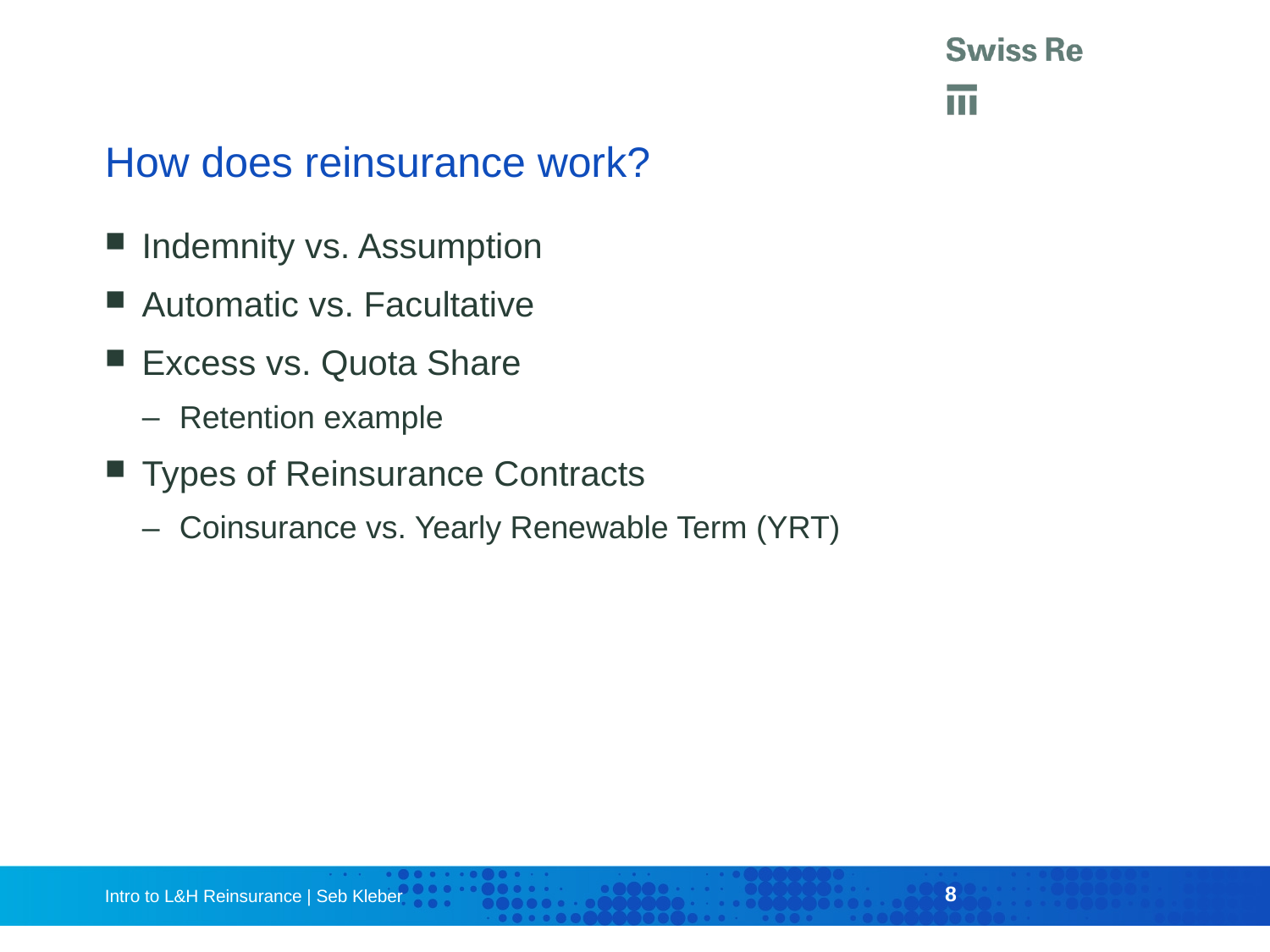

# How does reinsurance work?
Indemnity vs. Assumption
Automatic vs. Facultative
Excess vs. Quota Share
Retention example
Types of Reinsurance Contracts
Coinsurance vs. Yearly Renewable Term (YRT)
8